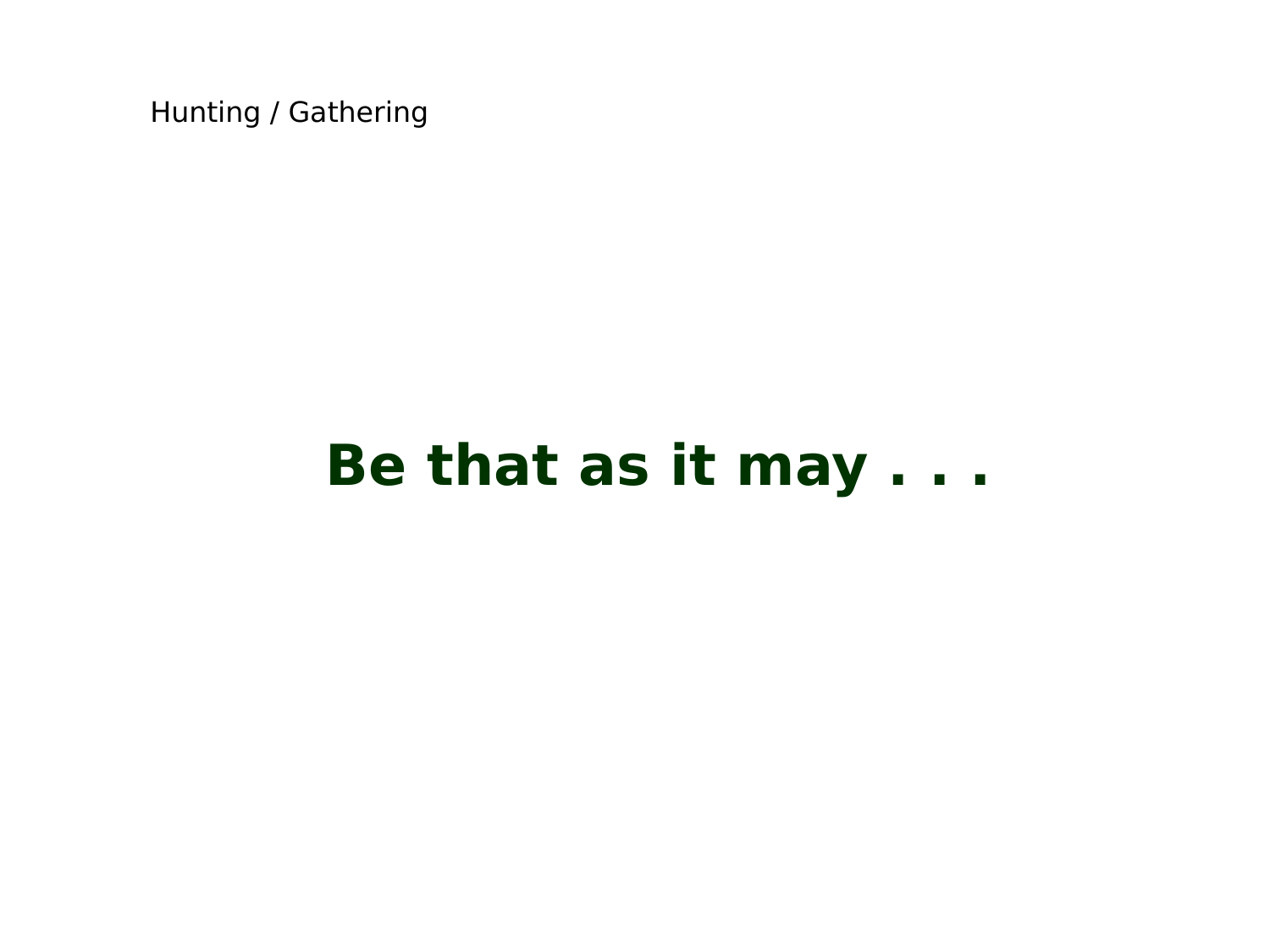

Hunting / Gathering
Be that as it may . . .